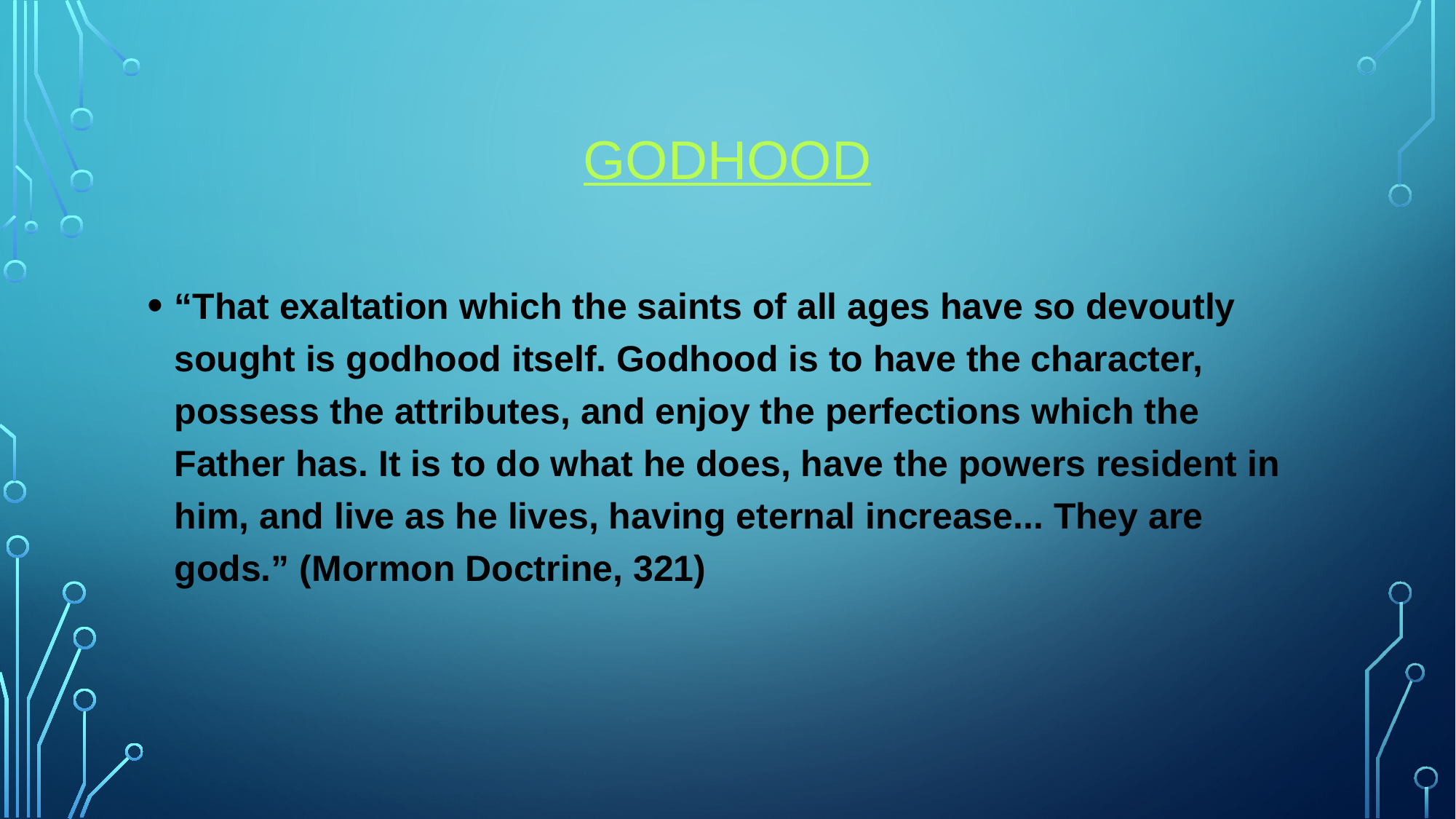

# Godhood
“That exaltation which the saints of all ages have so devoutly sought is godhood itself. Godhood is to have the character, possess the attributes, and enjoy the perfections which the Father has. It is to do what he does, have the powers resident in him, and live as he lives, having eternal increase... They are gods.” (Mormon Doctrine, 321)